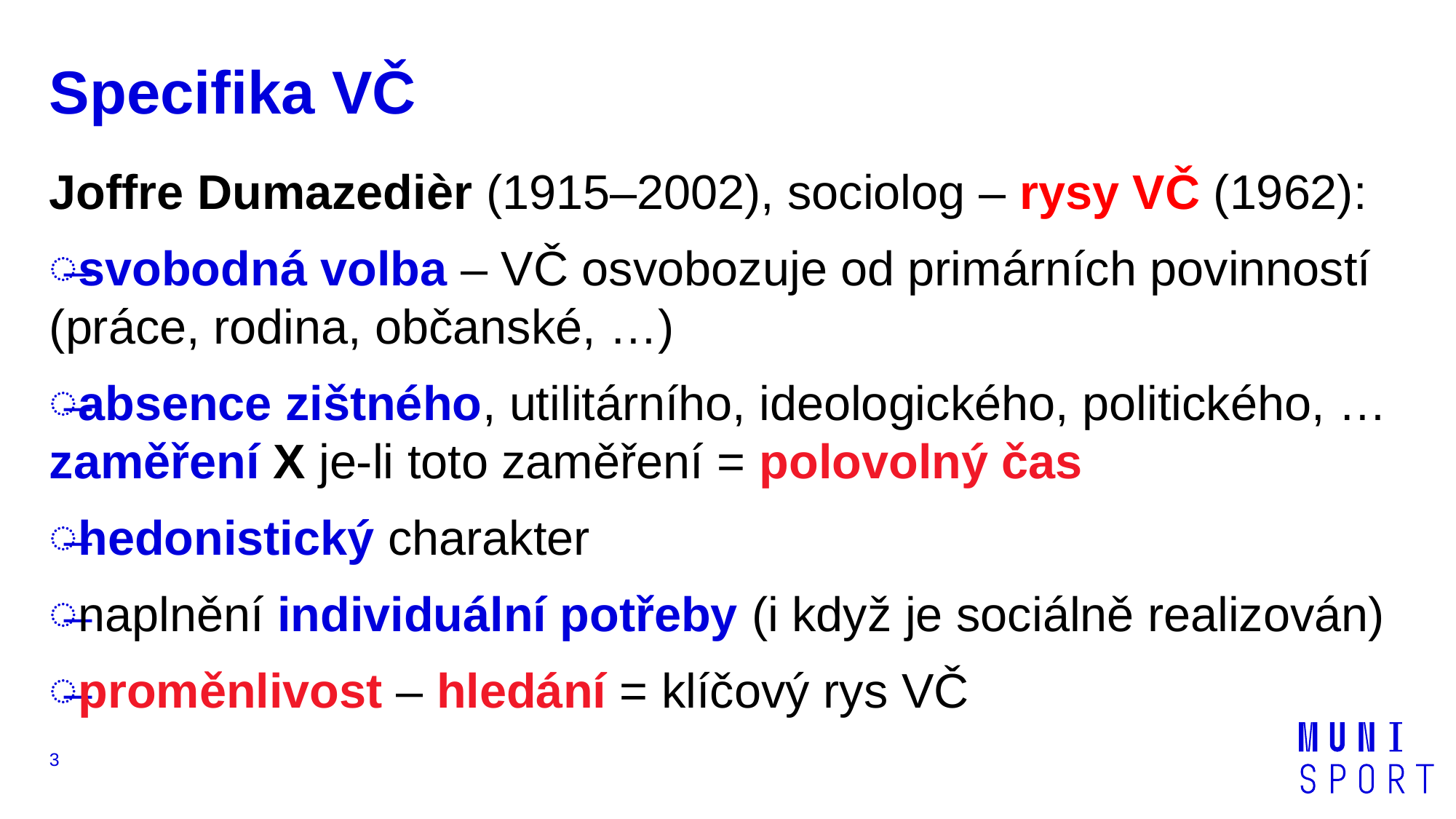

# Specifika VČ
Joffre Dumazedièr (1915–2002), sociolog – rysy VČ (1962):
svobodná volba – VČ osvobozuje od primárních povinností (práce, rodina, občanské, …)
absence zištného, utilitárního, ideologického, politického, … zaměření X je-li toto zaměření = polovolný čas
hedonistický charakter
naplnění individuální potřeby (i když je sociálně realizován)
proměnlivost – hledání = klíčový rys VČ
3